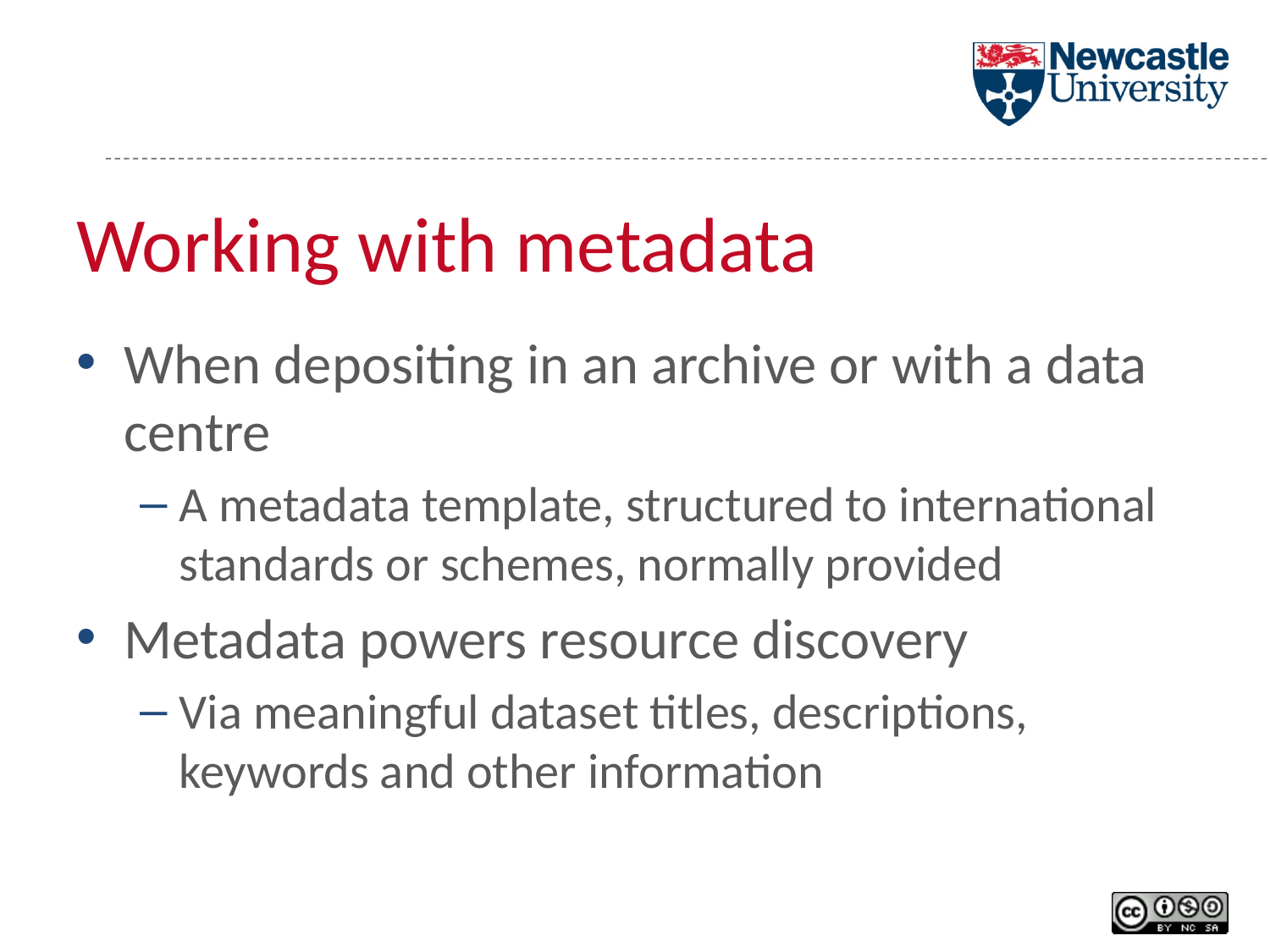

# Working with metadata
When depositing in an archive or with a data centre
A metadata template, structured to international standards or schemes, normally provided
Metadata powers resource discovery
Via meaningful dataset titles, descriptions, keywords and other information